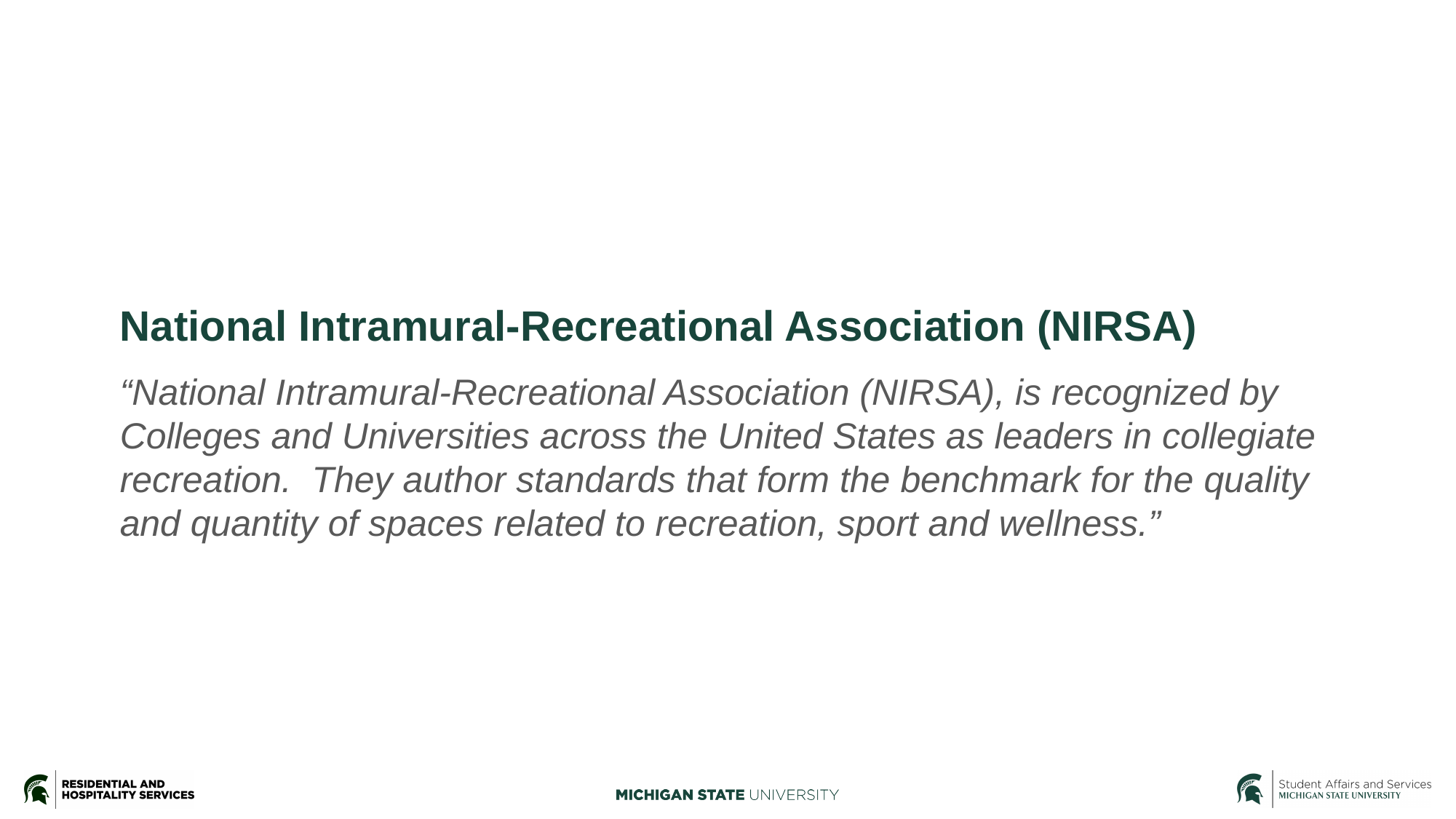

# National Intramural-Recreational Association (NIRSA)
“National Intramural-Recreational Association (NIRSA), is recognized by Colleges and Universities across the United States as leaders in collegiate recreation.  They author standards that form the benchmark for the quality and quantity of spaces related to recreation, sport and wellness.”